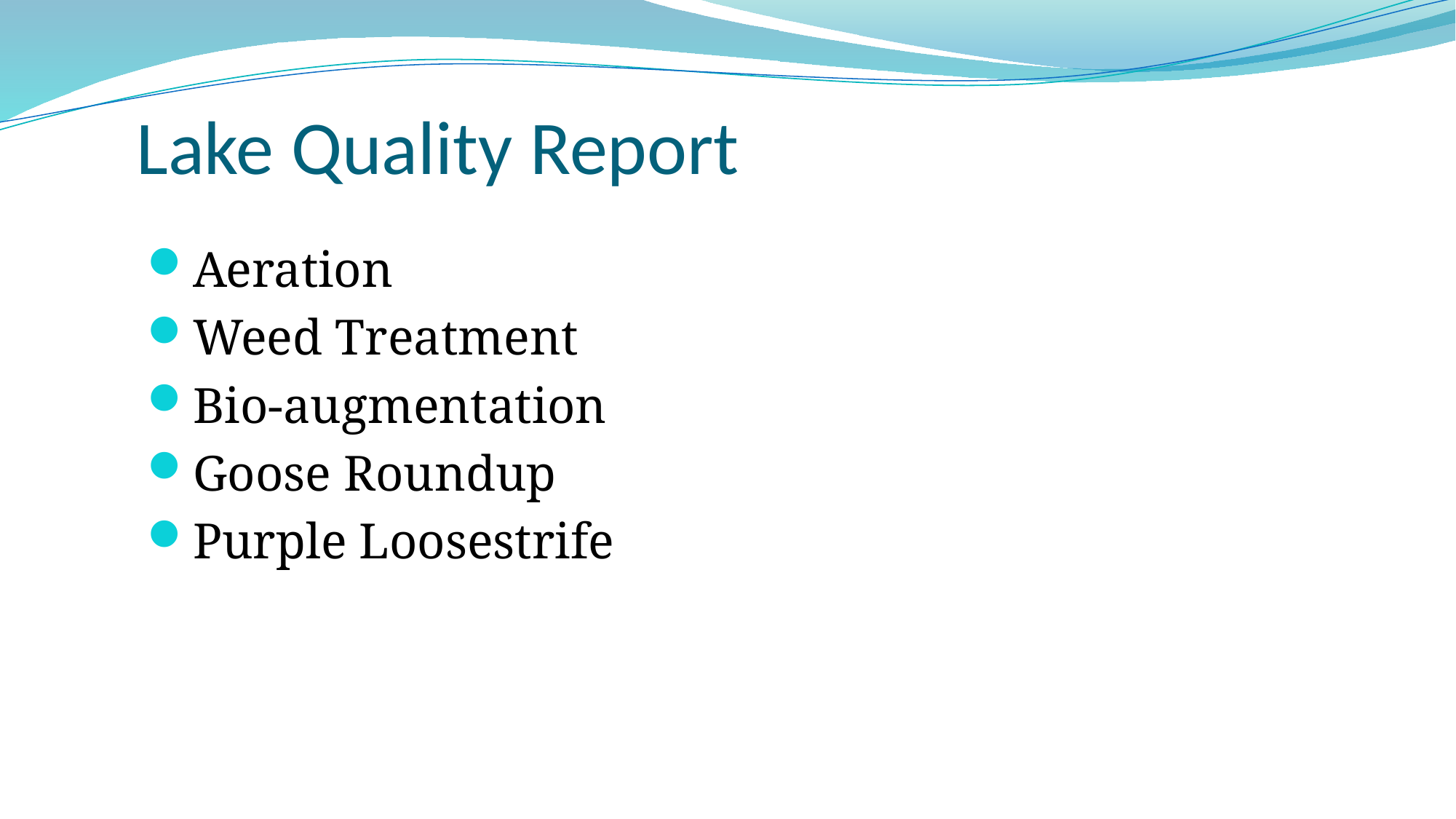

# Lake Quality Report
Aeration
Weed Treatment
Bio-augmentation
Goose Roundup
Purple Loosestrife